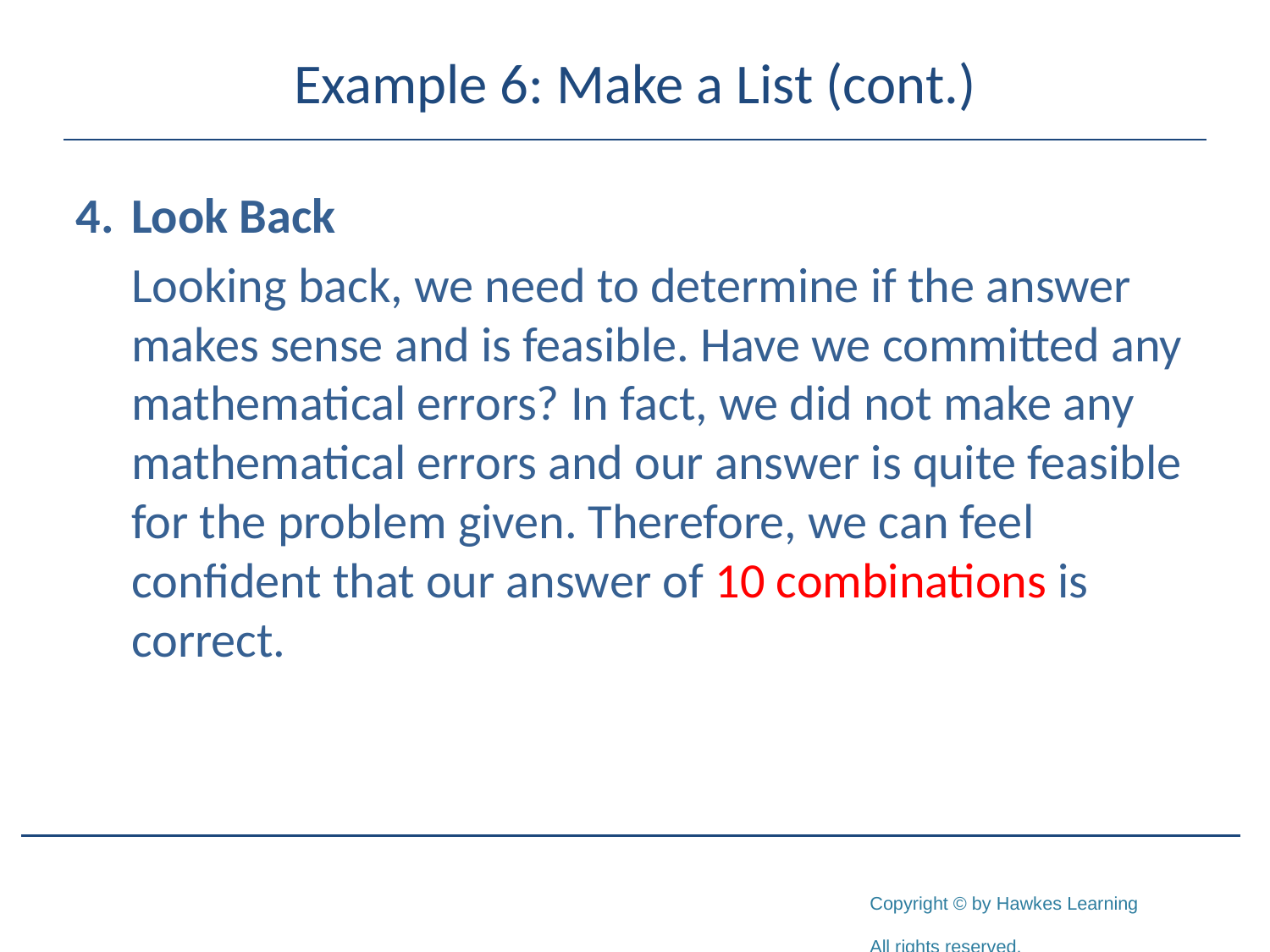

# Example 6: Make a List (cont.)
4.	Look Back
	Looking back, we need to determine if the answer makes sense and is feasible. Have we committed any mathematical errors? In fact, we did not make any mathematical errors and our answer is quite feasible for the problem given. Therefore, we can feel confident that our answer of 10 combinations is correct.